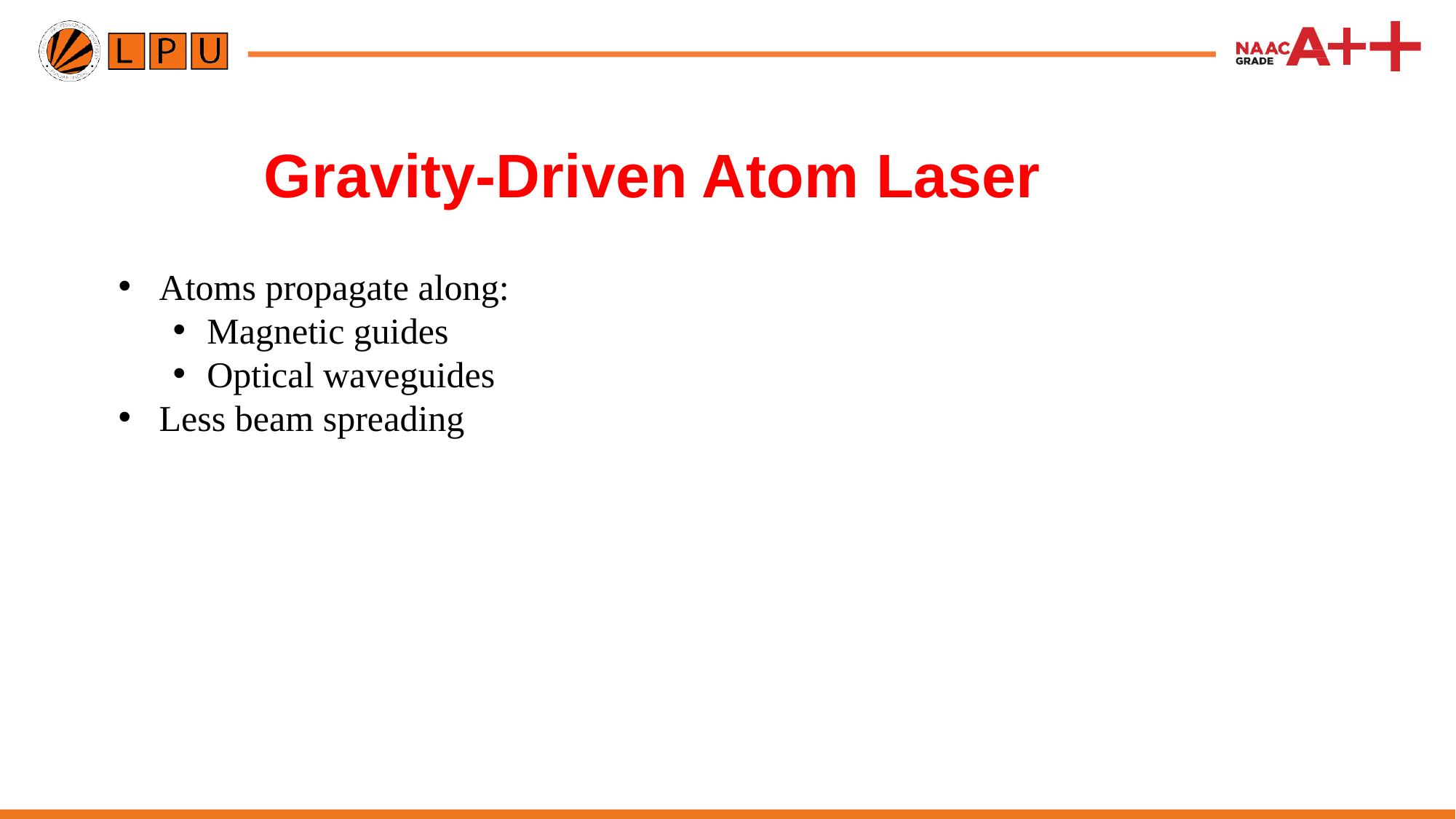

# Gravity-Driven Atom Laser
Atoms propagate along:
Magnetic guides
Optical waveguides
Less beam spreading